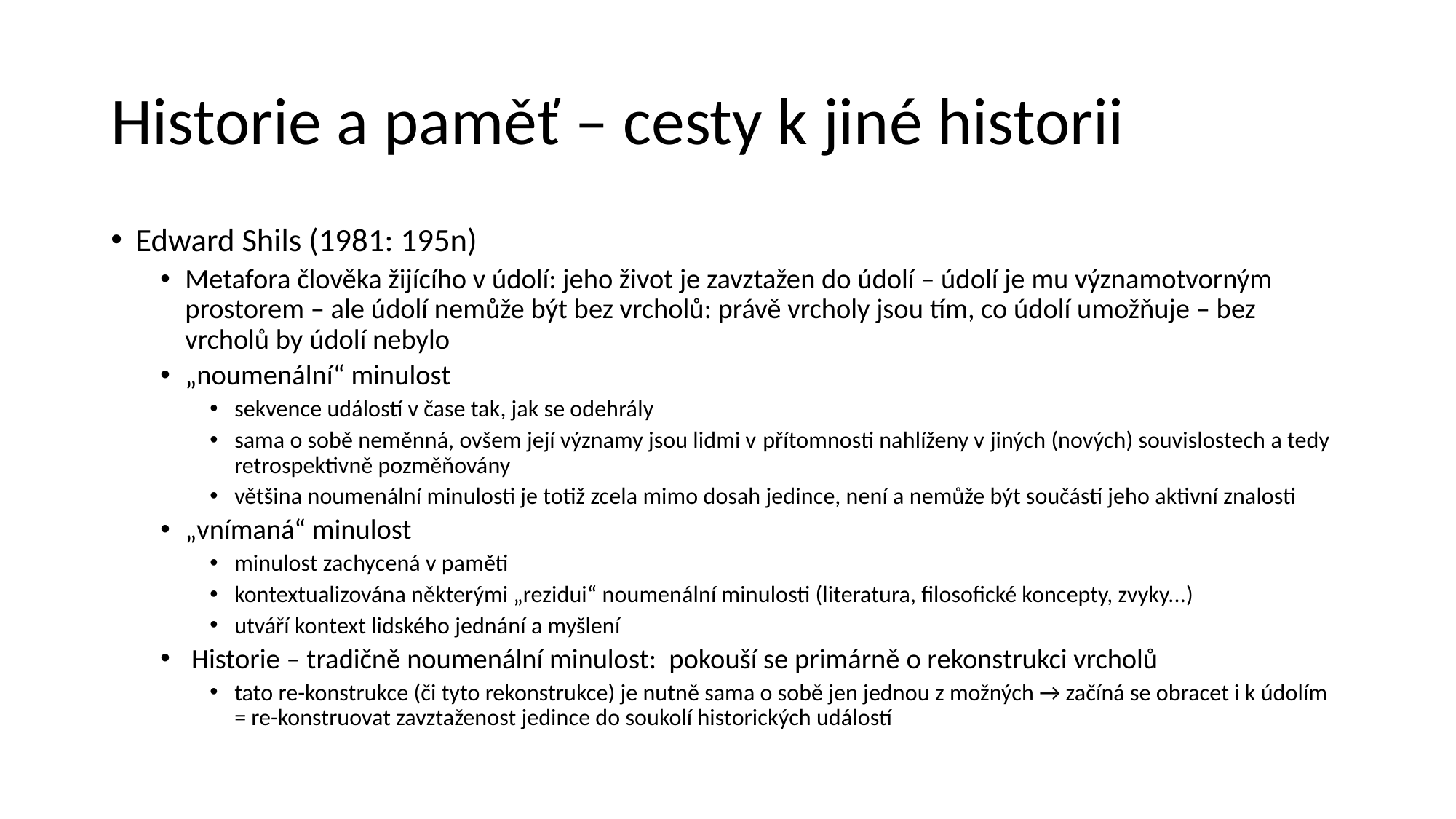

# Historie a paměť – cesty k jiné historii
Edward Shils (1981: 195n)
Metafora člověka žijícího v údolí: jeho život je zavztažen do údolí – údolí je mu významotvorným prostorem – ale údolí nemůže být bez vrcholů: právě vrcholy jsou tím, co údolí umožňuje – bez vrcholů by údolí nebylo
„noumenální“ minulost
sekvence událostí v čase tak, jak se odehrály
sama o sobě neměnná, ovšem její významy jsou lidmi v přítomnosti nahlíženy v jiných (nových) souvislostech a tedy retrospektivně pozměňovány
většina noumenální minulosti je totiž zcela mimo dosah jedince, není a nemůže být součástí jeho aktivní znalosti
„vnímaná“ minulost
minulost zachycená v paměti
kontextualizována některými „rezidui“ noumenální minulosti (literatura, filosofické koncepty, zvyky...)
utváří kontext lidského jednání a myšlení
 Historie – tradičně noumenální minulost:  pokouší se primárně o rekonstrukci vrcholů
tato re-konstrukce (či tyto rekonstrukce) je nutně sama o sobě jen jednou z možných → začíná se obracet i k údolím = re-konstruovat zavztaženost jedince do soukolí historických událostí